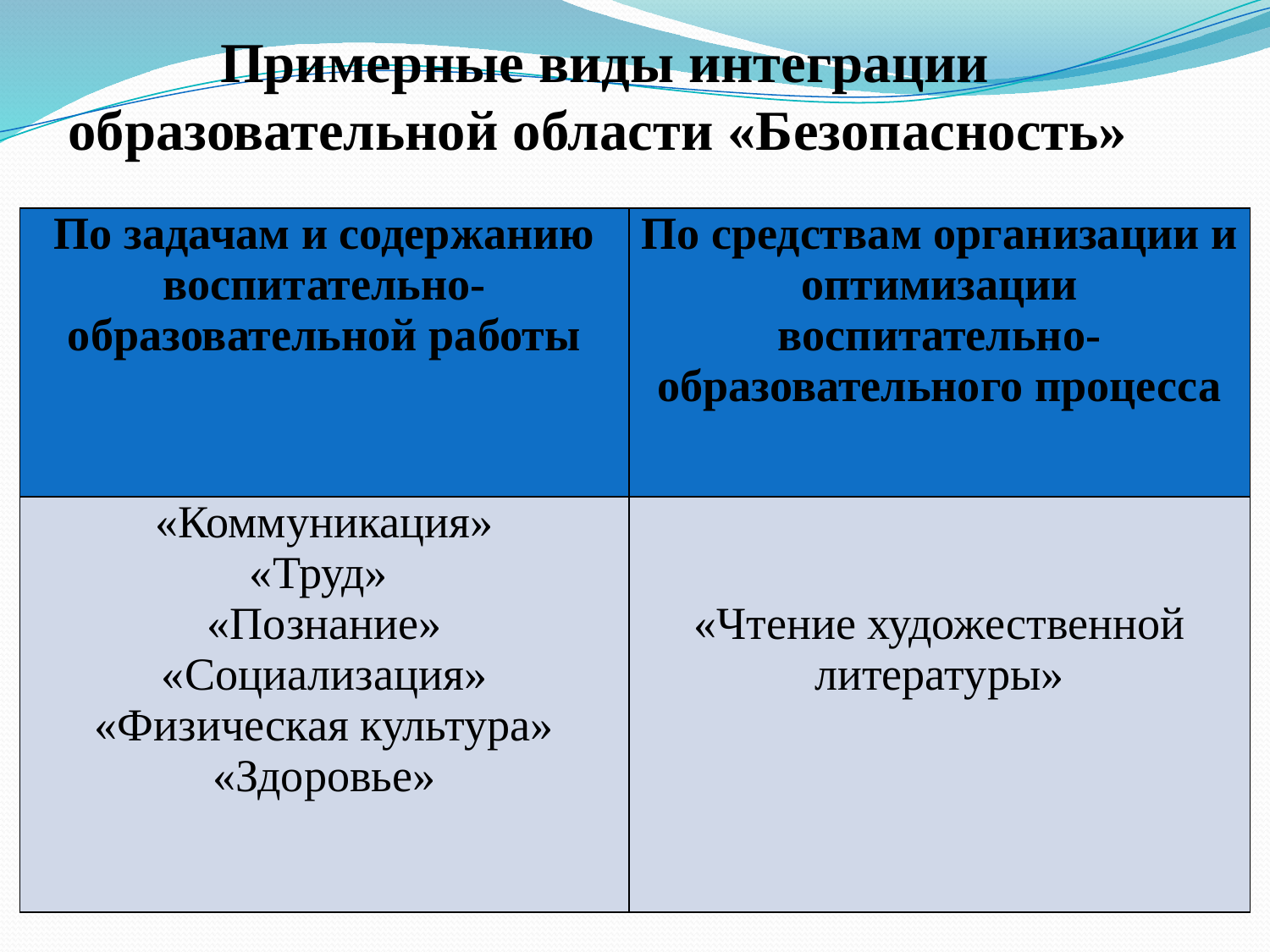

Примерные виды интеграции образовательной области «Безопасность»
| По задачам и содержанию воспитательно-образовательной работы | По средствам организации и оптимизации воспитательно-образовательного процесса |
| --- | --- |
| «Коммуникация» «Труд» «Познание» «Социализация» «Физическая культура» «Здоровье» | «Чтение художественной литературы» |